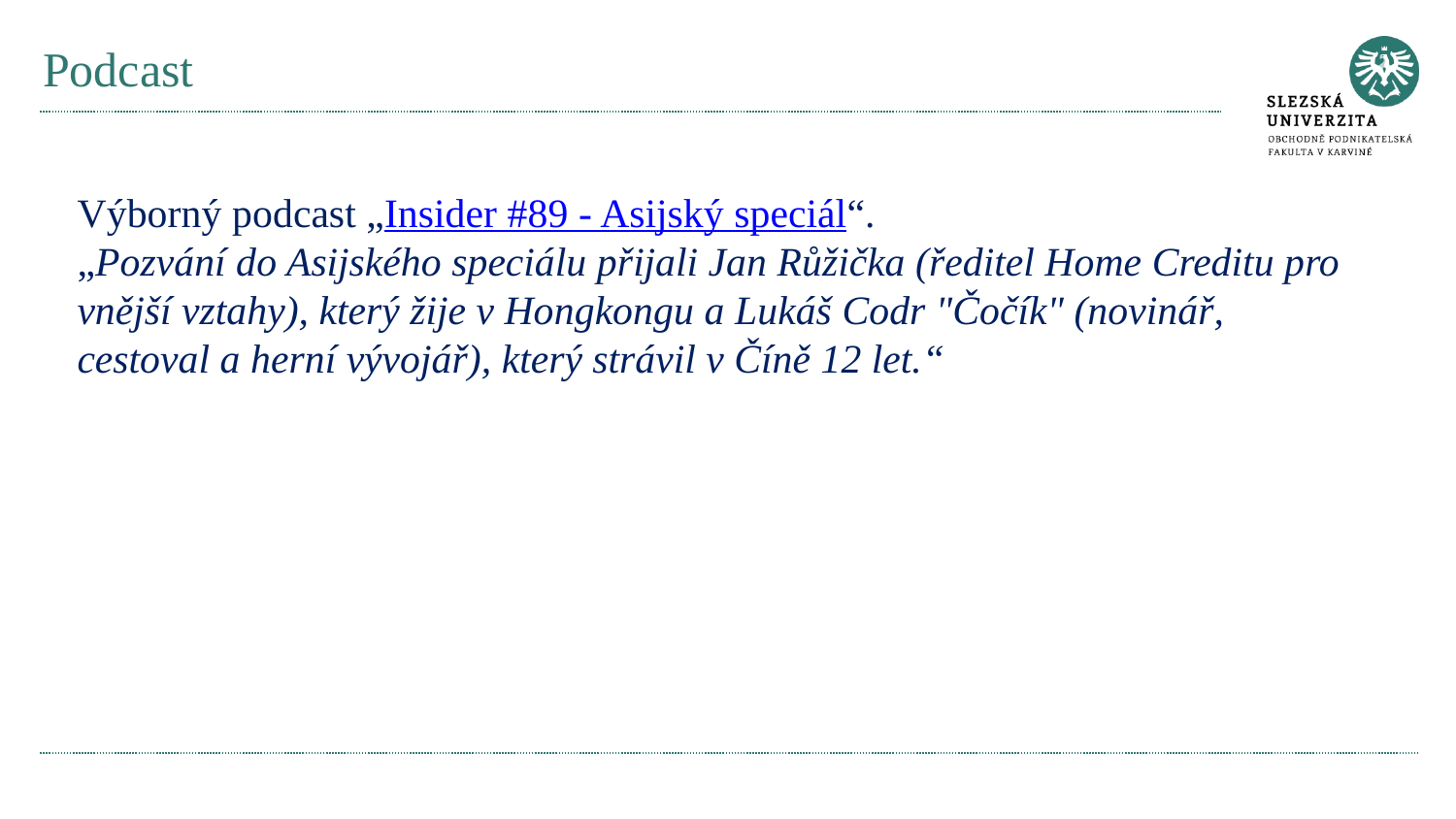

# Podcast
Výborný podcast „Insider #89 - Asijský speciál“.
„Pozvání do Asijského speciálu přijali Jan Růžička (ředitel Home Creditu pro vnější vztahy), který žije v Hongkongu a Lukáš Codr "Čočík" (novinář, cestoval a herní vývojář), který strávil v Číně 12 let.“